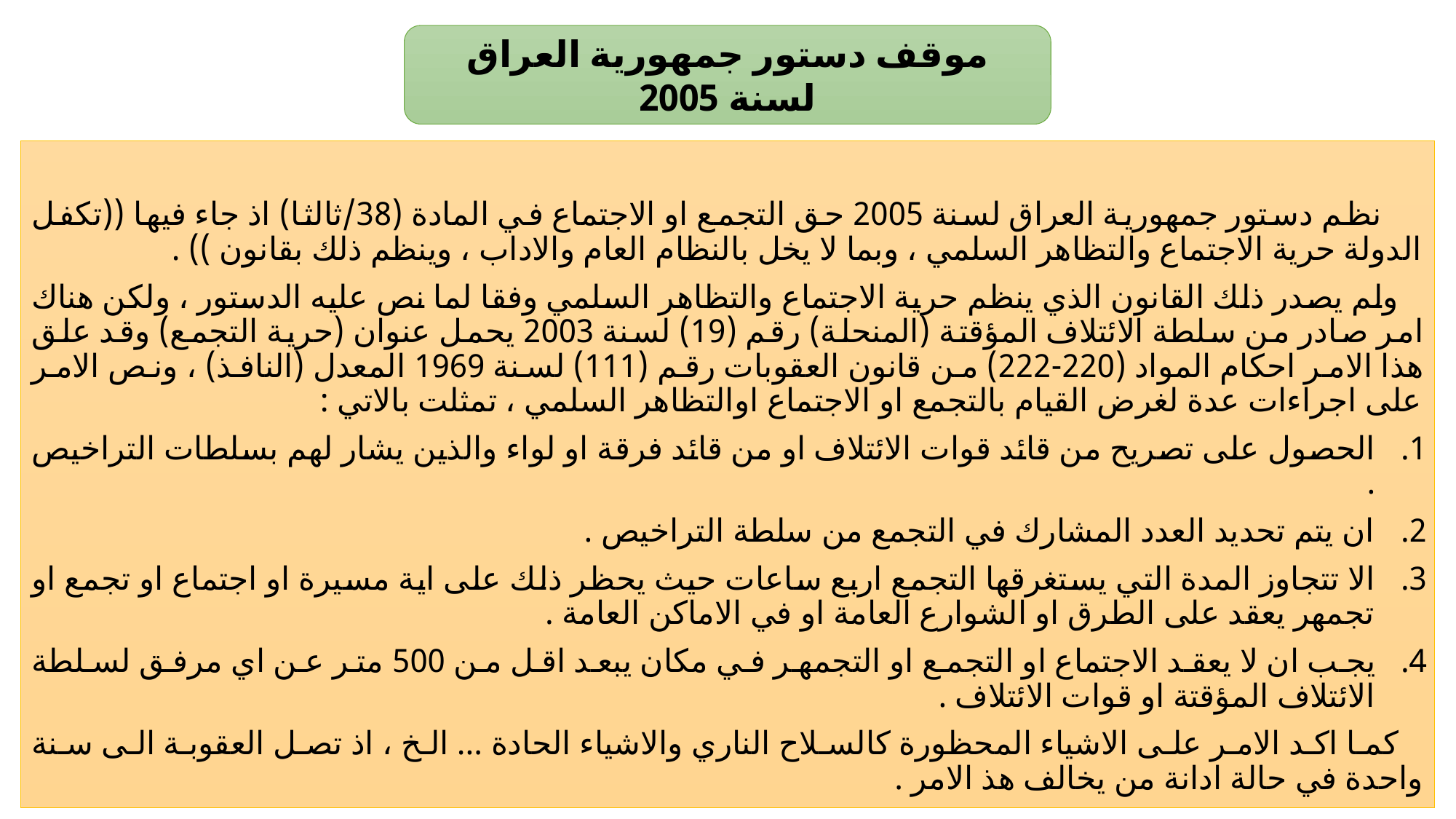

#

موقف دستور جمهورية العراق لسنة 2005

     نظم دستور جمهورية العراق لسنة 2005 حق التجمع او الاجتماع في المادة (38/ثالثا) اذ جاء فيها ((تكفل الدولة حرية الاجتماع والتظاهر السلمي ، وبما لا يخل بالنظام العام والاداب ، وينظم ذلك بقانون )) .
   ولم يصدر ذلك القانون الذي ينظم حرية الاجتماع والتظاهر السلمي وفقا لما نص عليه الدستور ، ولكن هناك امر صادر من سلطة الائتلاف المؤقتة (المنحلة) رقم (19) لسنة 2003 يحمل عنوان (حرية التجمع) وقد علق هذا الامر احكام المواد (220-222) من قانون العقوبات رقم (111) لسنة 1969 المعدل (النافذ) ، ونص الامر على اجراءات عدة لغرض القيام بالتجمع او الاجتماع اوالتظاهر السلمي ، تمثلت بالاتي :
الحصول على تصريح من قائد قوات الائتلاف او من قائد فرقة او لواء والذين يشار لهم بسلطات التراخيص .
ان يتم تحديد العدد المشارك في التجمع من سلطة التراخيص .
الا تتجاوز المدة التي يستغرقها التجمع اربع ساعات حيث يحظر ذلك على اية مسيرة او اجتماع او تجمع او تجمهر يعقد على الطرق او الشوارع العامة او في الاماكن العامة .
يجب ان لا يعقد الاجتماع او التجمع او التجمهر في مكان يبعد اقل من 500 متر عن اي مرفق لسلطة الائتلاف المؤقتة او قوات الائتلاف .
   كما اكد الامر على الاشياء المحظورة كالسلاح الناري والاشياء الحادة ... الخ ، اذ تصل العقوبة الى سنة واحدة في حالة ادانة من يخالف هذ الامر .